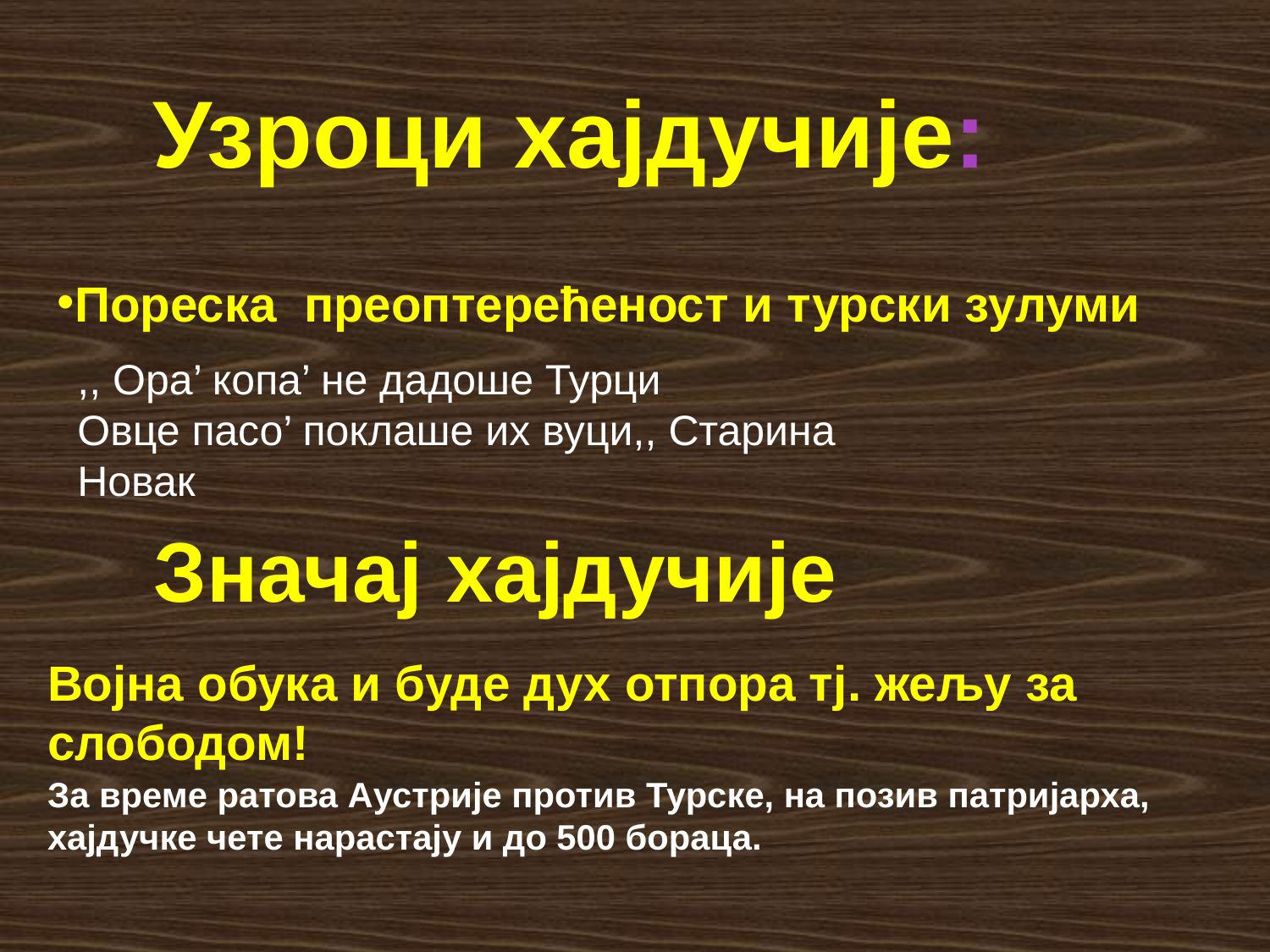

Узроци хајдучије:
Пореска  преоптерећеност и турски зулуми
,, Ора’ копа’ не дадоше Турци
Овце пасо’ поклаше их вуци,, Старина Новак
Значај хајдучије
Војна обука и буде дух отпора тј. жељу за слободом!
За време ратова Аустрије против Турске, на позив патријарха, хајдучке чете нарастају и до 500 бораца.